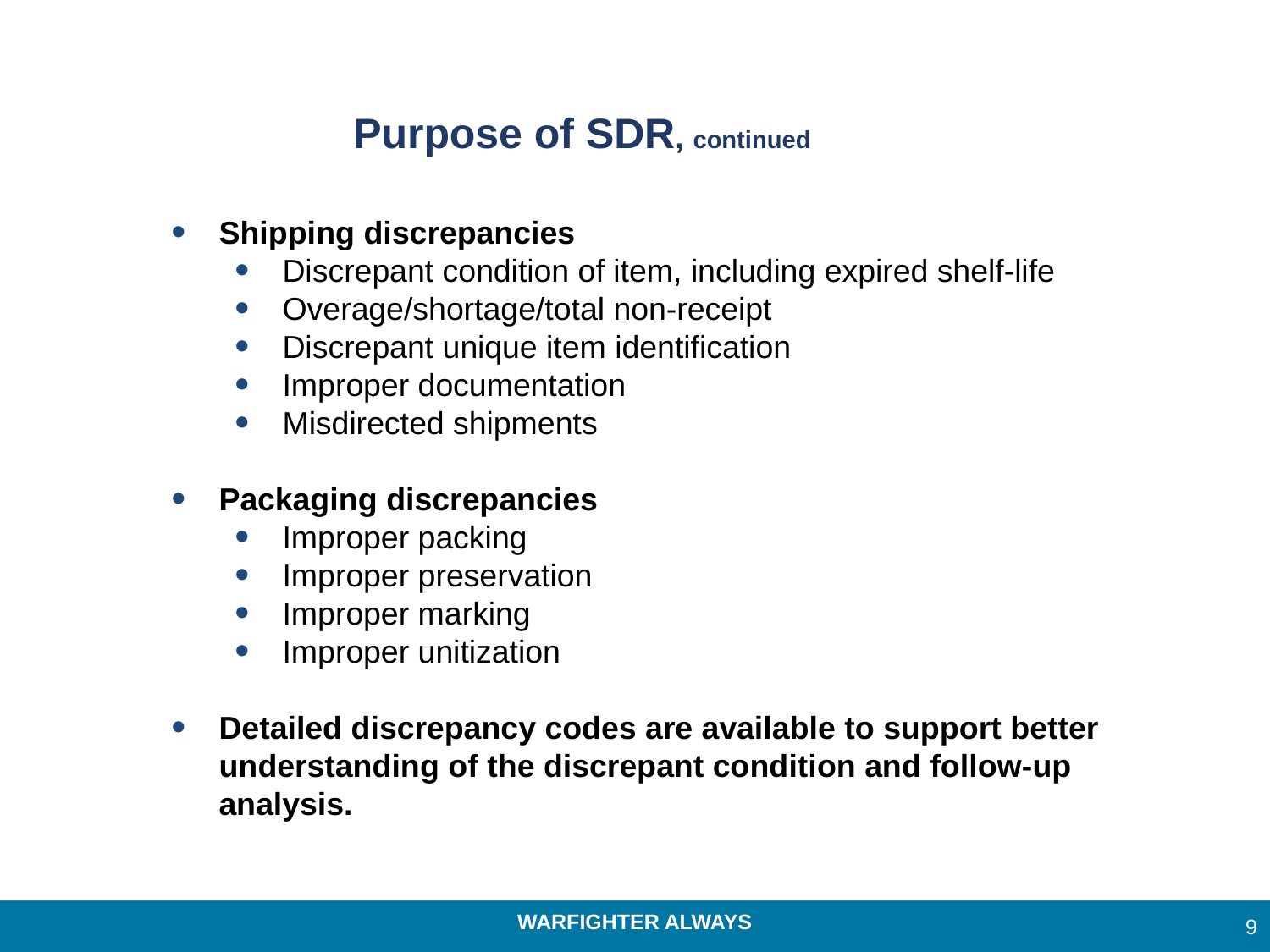

# Purpose of SDR, continued
Shipping discrepancies
Discrepant condition of item, including expired shelf-life
Overage/shortage/total non-receipt
Discrepant unique item identification
Improper documentation
Misdirected shipments

Packaging discrepancies
Improper packing
Improper preservation
Improper marking
Improper unitization

Detailed discrepancy codes are available to support better understanding of the discrepant condition and follow-up analysis.